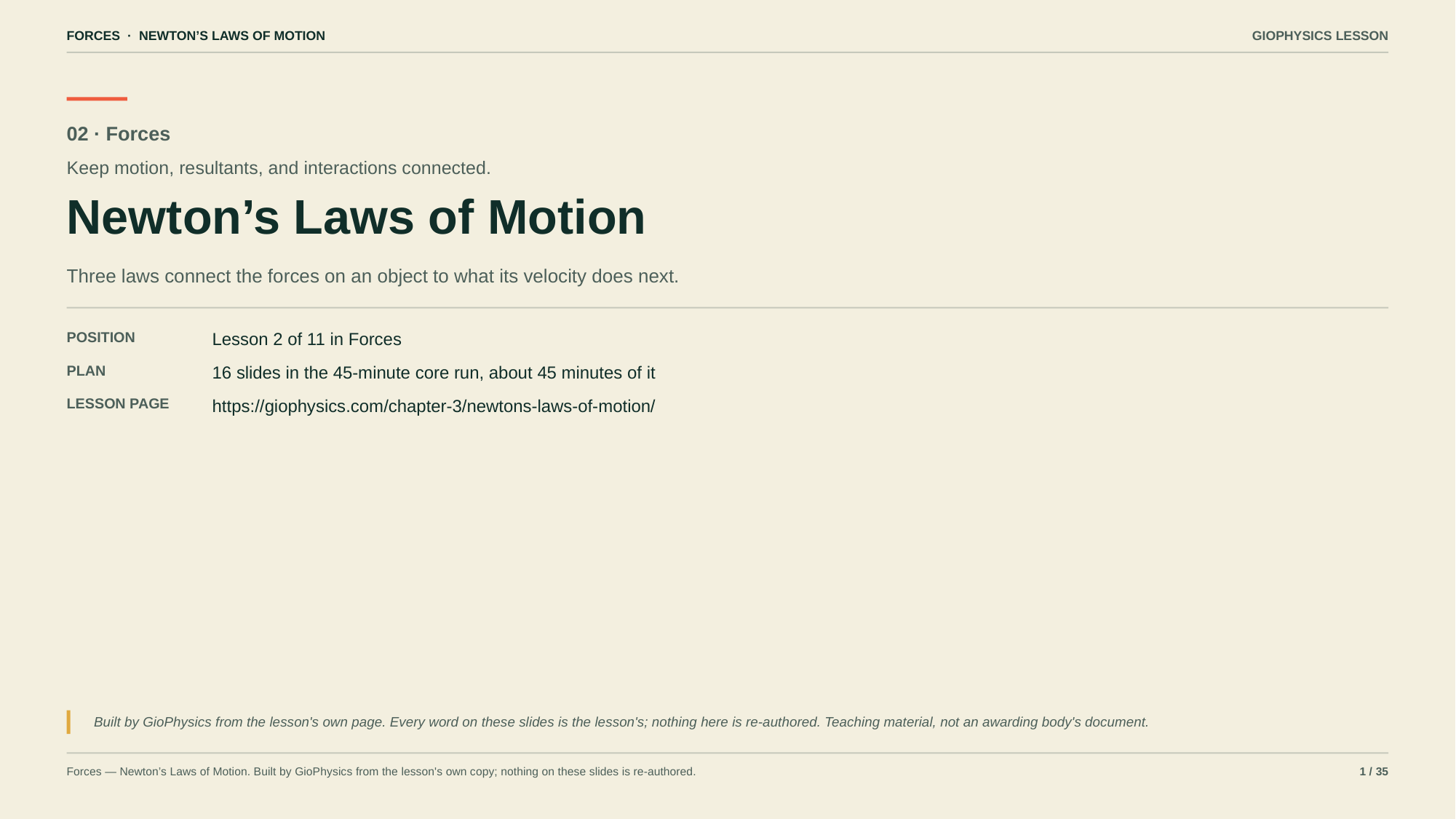

FORCES  ·  NEWTON’S LAWS OF MOTION
GIOPHYSICS LESSON

02 · Forces
Keep motion, resultants, and interactions connected.
Newton’s Laws of Motion
Three laws connect the forces on an object to what its velocity does next.

POSITION
Lesson 2 of 11 in Forces
PLAN
16 slides in the 45-minute core run, about 45 minutes of it
LESSON PAGE
https://giophysics.com/chapter-3/newtons-laws-of-motion/

Built by GioPhysics from the lesson's own page. Every word on these slides is the lesson's; nothing here is re-authored. Teaching material, not an awarding body's document.

Forces — Newton’s Laws of Motion. Built by GioPhysics from the lesson's own copy; nothing on these slides is re-authored.
1 / 35